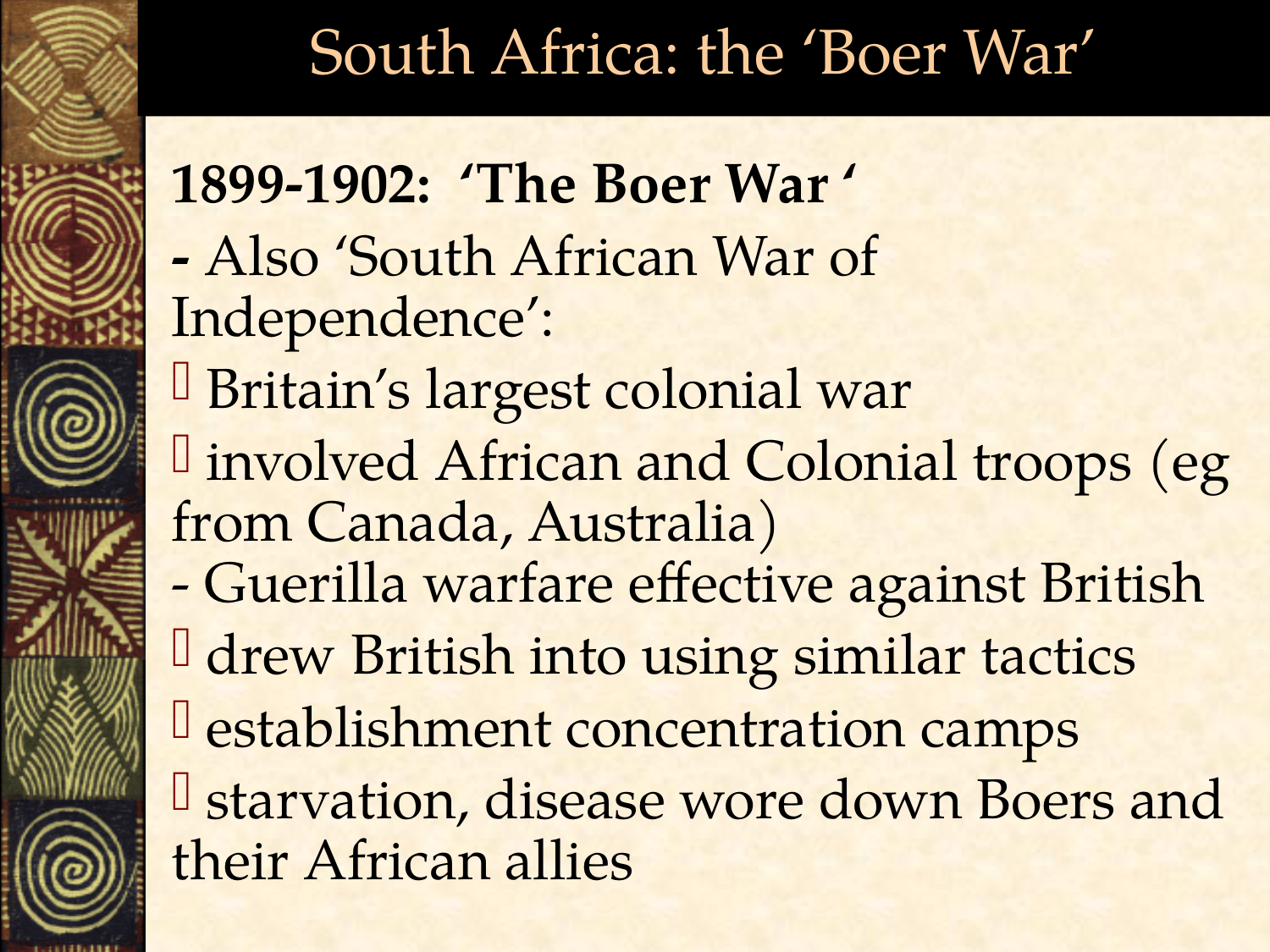

# South Africa: the ‘Boer War’
1899-1902:  ‘The Boer War ‘
- Also ‘South African War of Independence’:
 Britain’s largest colonial war
 involved African and Colonial troops (eg from Canada, Australia)
- Guerilla warfare effective against British
 drew British into using similar tactics
 establishment concentration camps
 starvation, disease wore down Boers and their African allies